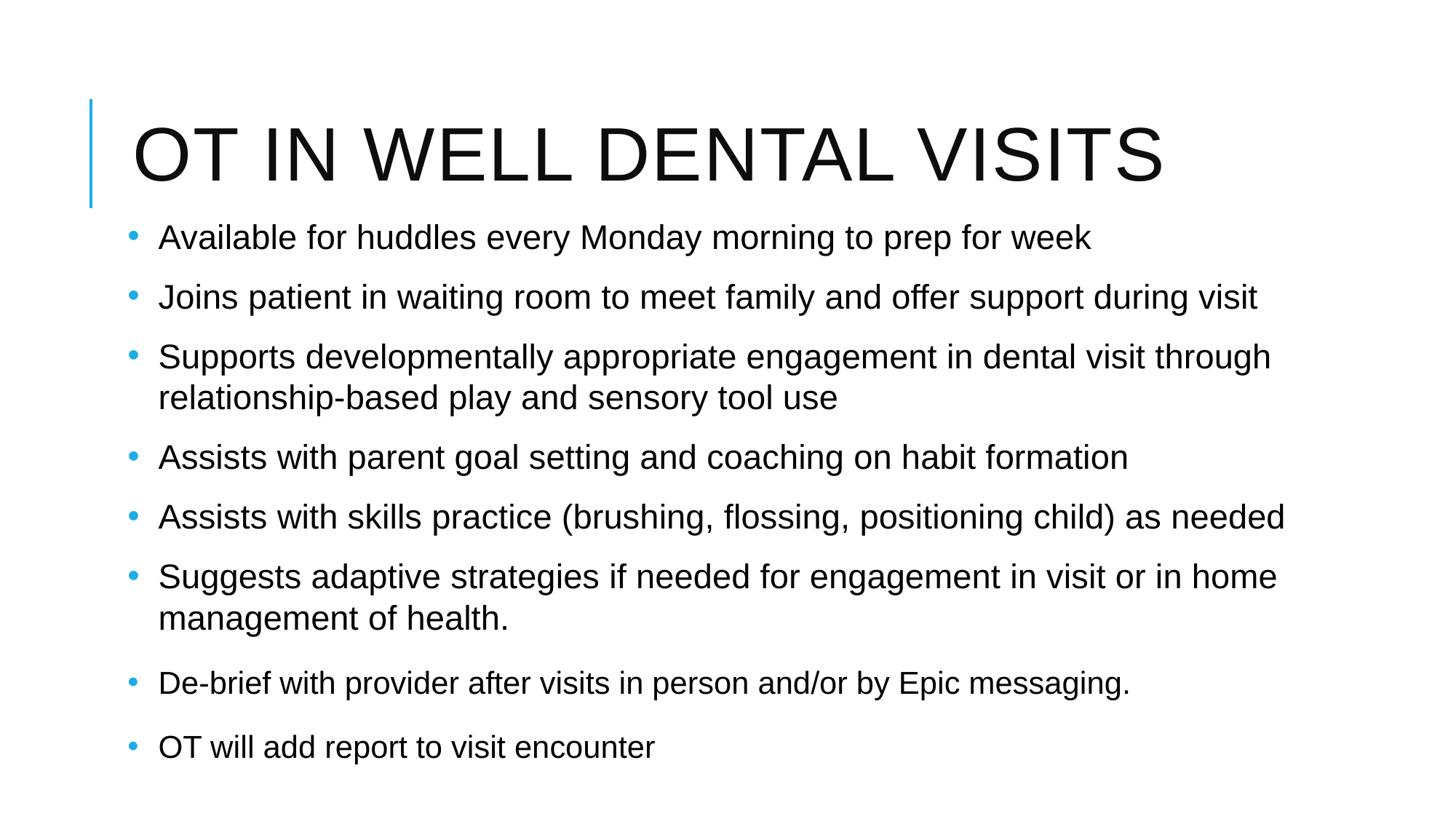

# Ot In Well dental visits
Available for huddles every Monday morning to prep for week
Joins patient in waiting room to meet family and offer support during visit
Supports developmentally appropriate engagement in dental visit through relationship-based play and sensory tool use
Assists with parent goal setting and coaching on habit formation
Assists with skills practice (brushing, flossing, positioning child) as needed
Suggests adaptive strategies if needed for engagement in visit or in home management of health.
De-brief with provider after visits in person and/or by Epic messaging.
OT will add report to visit encounter